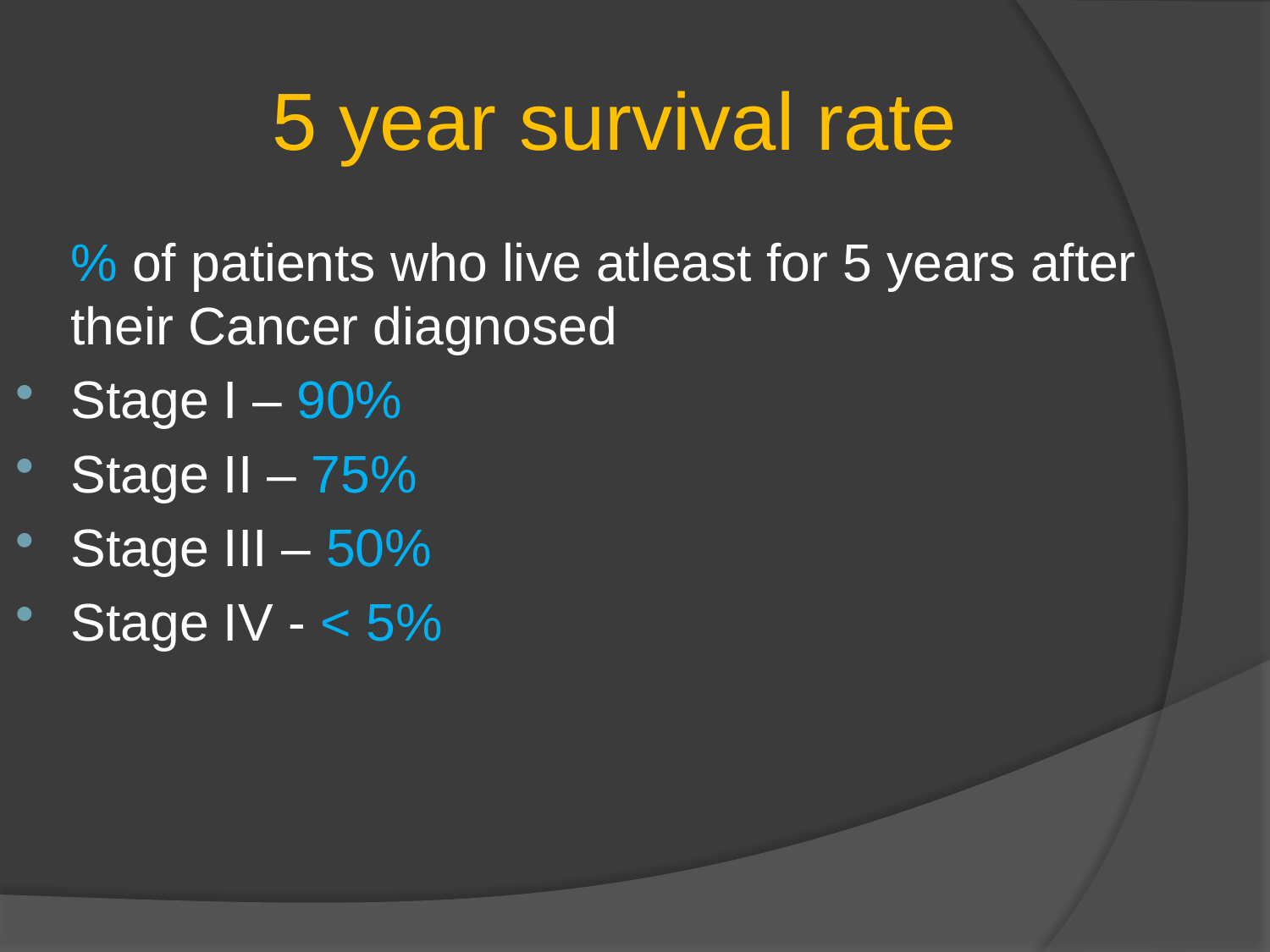

# 5 year survival rate
	% of patients who live atleast for 5 years after their Cancer diagnosed
Stage I – 90%
Stage II – 75%
Stage III – 50%
Stage IV - < 5%